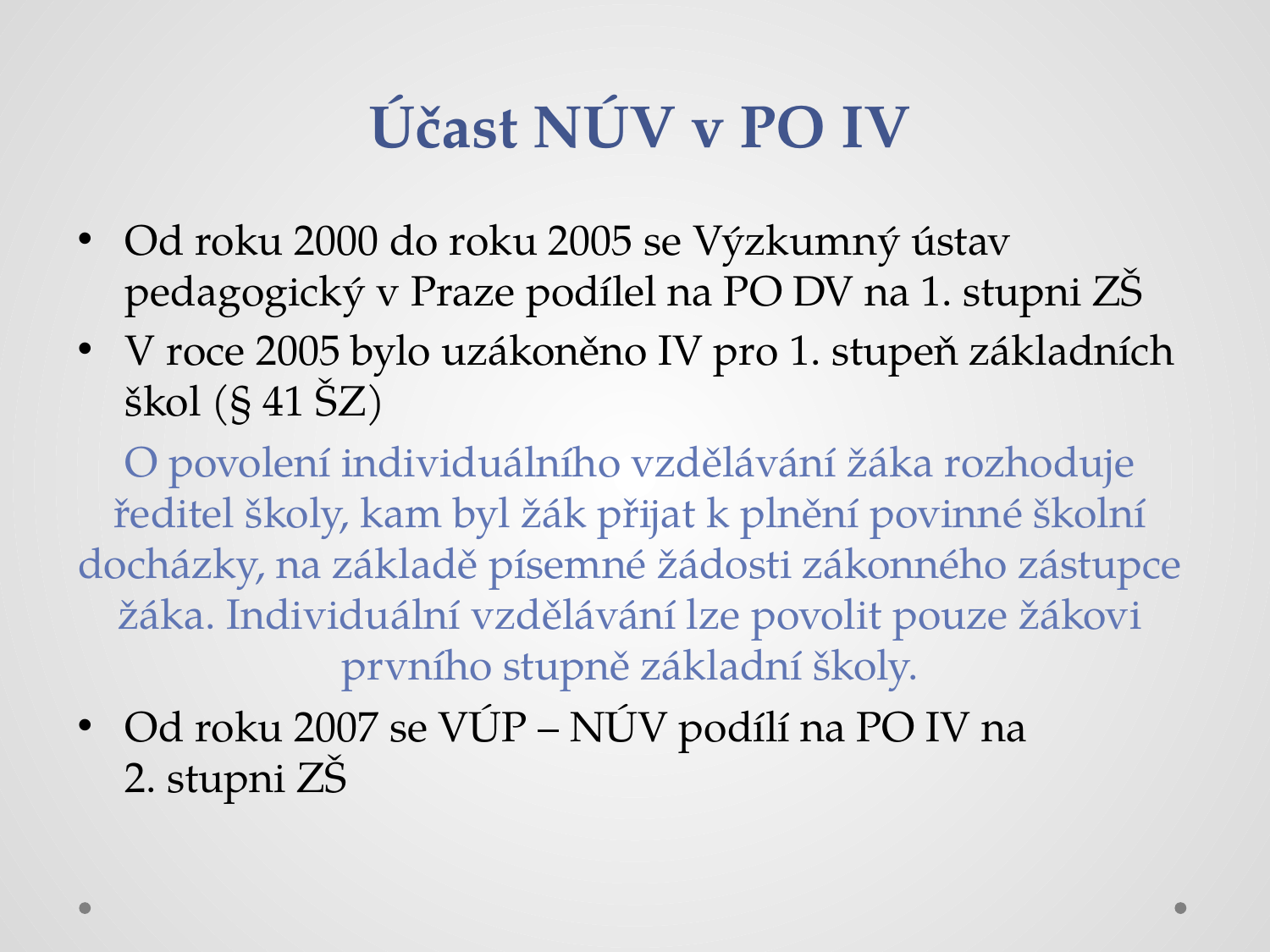

# Účast NÚV v PO IV
Od roku 2000 do roku 2005 se Výzkumný ústav pedagogický v Praze podílel na PO DV na 1. stupni ZŠ
V roce 2005 bylo uzákoněno IV pro 1. stupeň základních škol (§ 41 ŠZ)
O povolení individuálního vzdělávání žáka rozhoduje ředitel školy, kam byl žák přijat k plnění povinné školní docházky, na základě písemné žádosti zákonného zástupce žáka. Individuální vzdělávání lze povolit pouze žákovi prvního stupně základní školy.
Od roku 2007 se VÚP – NÚV podílí na PO IV na              2. stupni ZŠ